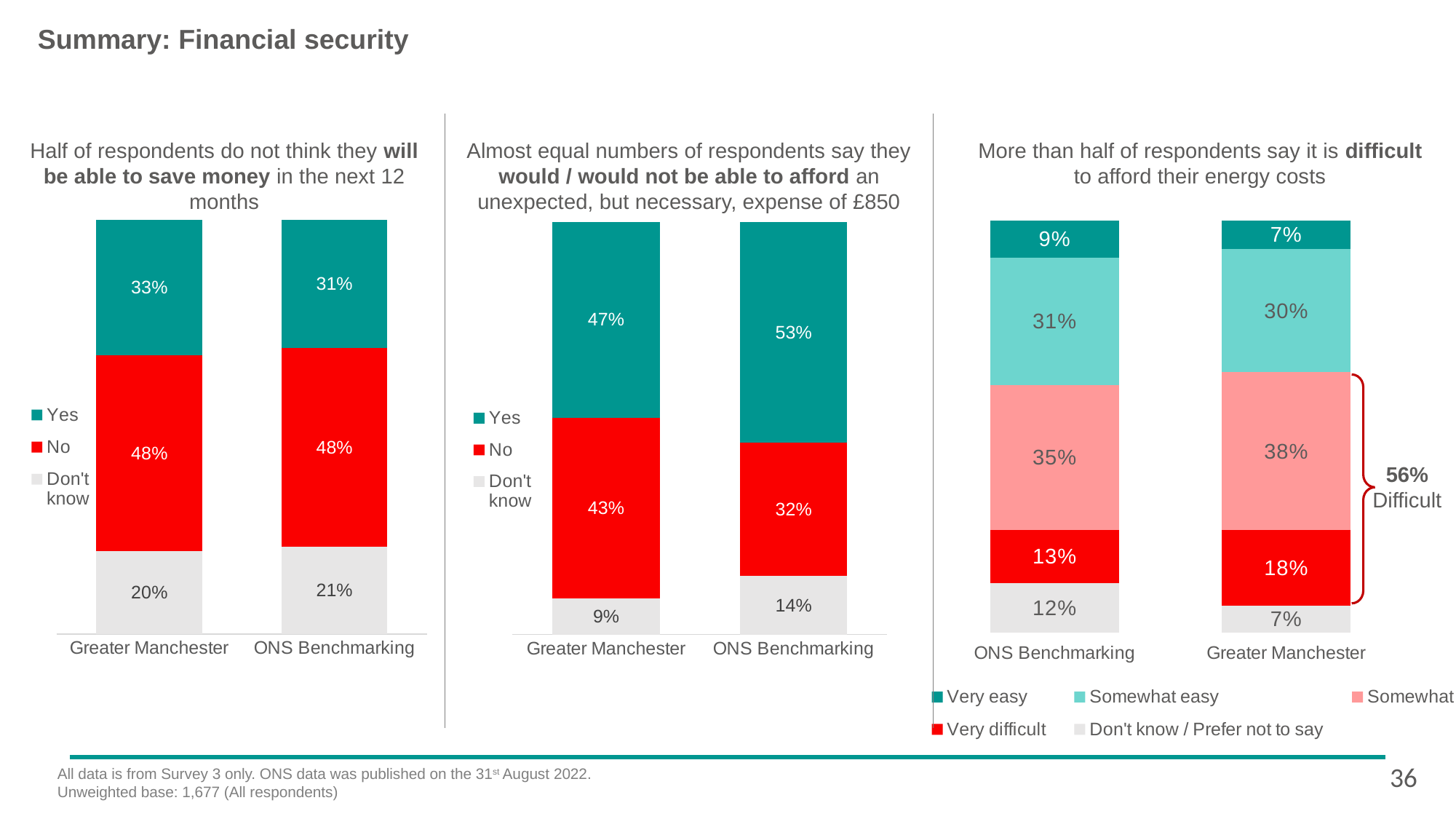

# Summary: Financial security
Half of respondents do not think they will be able to save money in the next 12 months
Almost equal numbers of respondents say they would / would not be able to afford an unexpected, but necessary, expense of £850
More than half of respondents say it is difficult to afford their energy costs

### Chart

| Category | Don't know | No | Yes |
|---|---|---|---|
| Greater Manchester | 0.2 | 0.476081662232179 | 0.327359260974863 |
| ONS Benchmarking | 0.21 | 0.48 | 0.31 |

### Chart

| Category | Don't know | No | Yes |
|---|---|---|---|
| Greater Manchester | 0.0856425613216569 | 0.431256200670576 | 0.466645801572204 |
| ONS Benchmarking | 0.14 | 0.32 | 0.53 |

### Chart

| Category | Very easy | Somewhat easy | Somewhat difficult | Very difficult | Don't know / Prefer not to say |
|---|---|---|---|---|---|
| ONS Benchmarking | 0.09 | 0.31 | 0.35 | 0.13 | 0.12 |
| Greater Manchester | 0.0693288964716114 | 0.297311953908813 | 0.381411085919714 | 0.181933253904428 | 0.0656099188227338 |
56%
Difficult
36
All data is from Survey 3 only. ONS data was published on the 31st August 2022.
Unweighted base: 1,677 (All respondents)